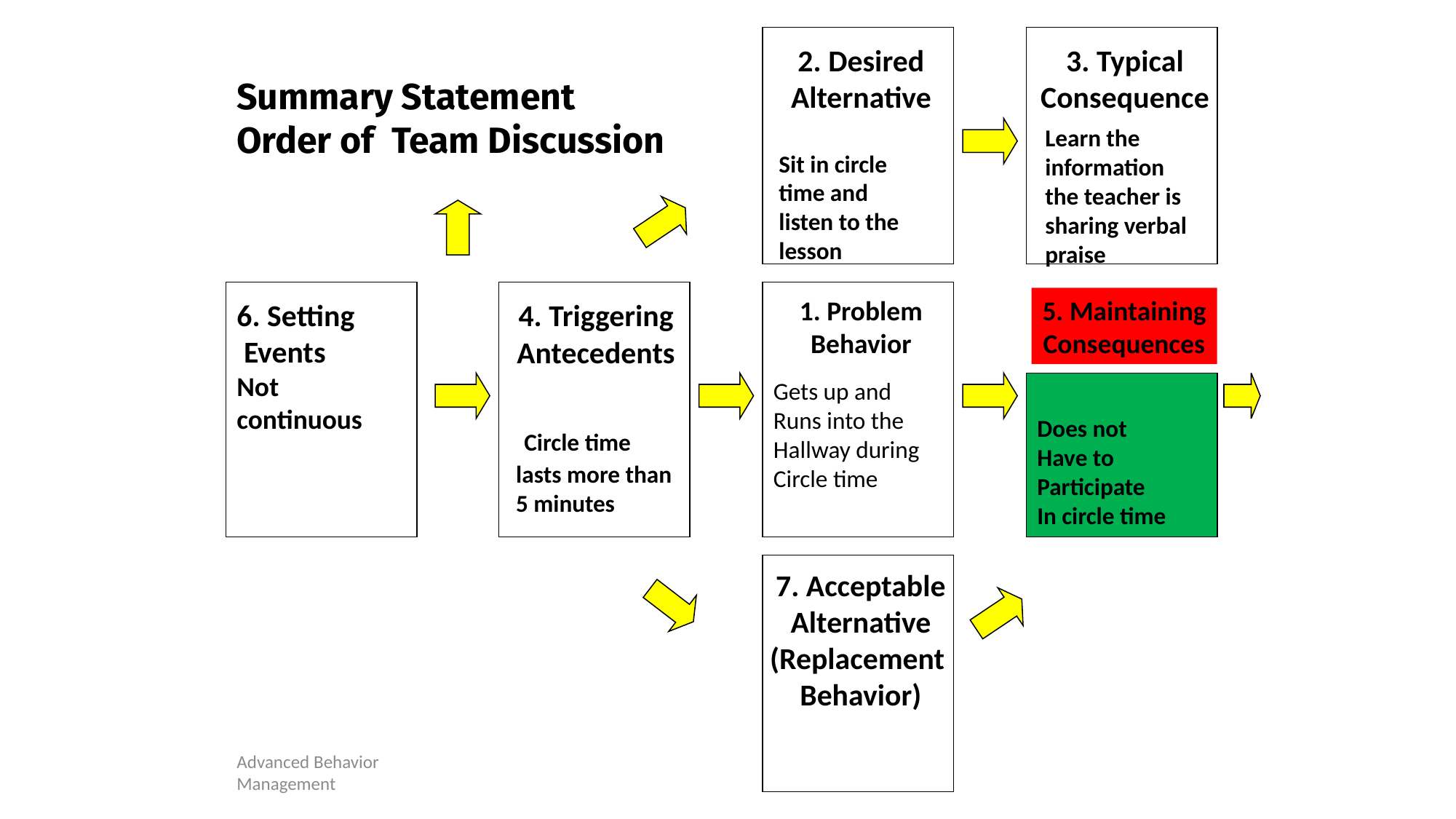

2. Desired
Alternative
3. Typical
Consequence
Summary Statement
Order of  Team Discussion
Learn the information the teacher is sharing verbal praise

Sit in circle time and listen to the lesson

1. Problem
Behavior
5. Maintaining
Consequences
6. Setting
 Events
Not
continuous

4. Triggering
Antecedents

Gets up and
Runs into the
Hallway during
Circle time

Does not
Have to
Participate
In circle time

 Circle time lasts more than 5 minutes

7. Acceptable
Alternative
(Replacement
Behavior)

Advanced Behavior Management